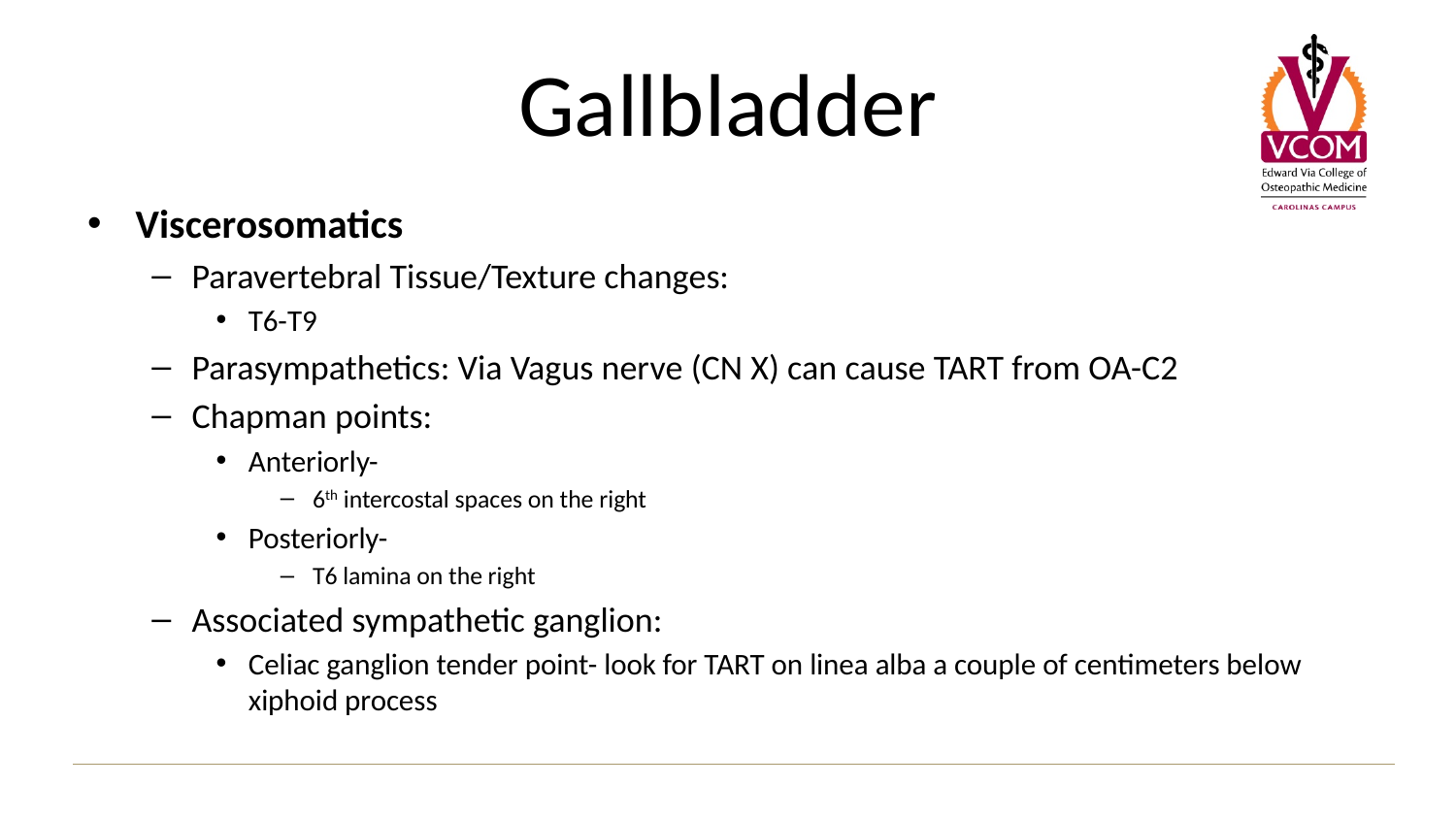

# Gallbladder
Viscerosomatics
Paravertebral Tissue/Texture changes:
T6-T9
Parasympathetics: Via Vagus nerve (CN X) can cause TART from OA-C2
Chapman points:
Anteriorly-
6th intercostal spaces on the right
Posteriorly-
T6 lamina on the right
Associated sympathetic ganglion:
Celiac ganglion tender point- look for TART on linea alba a couple of centimeters below xiphoid process